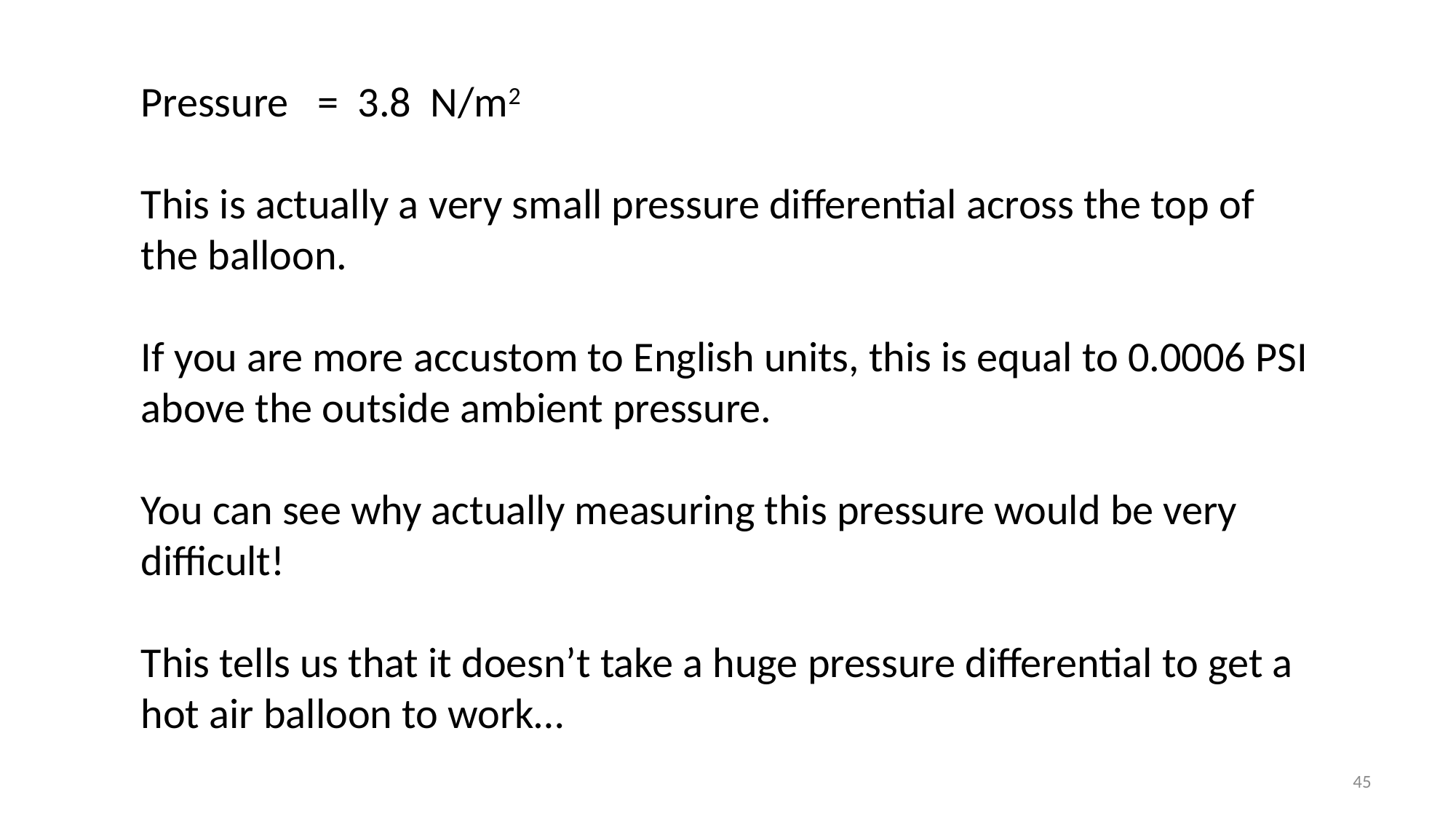

Pressure   =  3.8  N/m2

This is actually a very small pressure differential across the top of the balloon.

If you are more accustom to English units, this is equal to 0.0006 PSI above the outside ambient pressure.

You can see why actually measuring this pressure would be very difficult!

This tells us that it doesn’t take a huge pressure differential to get a hot air balloon to work…
45